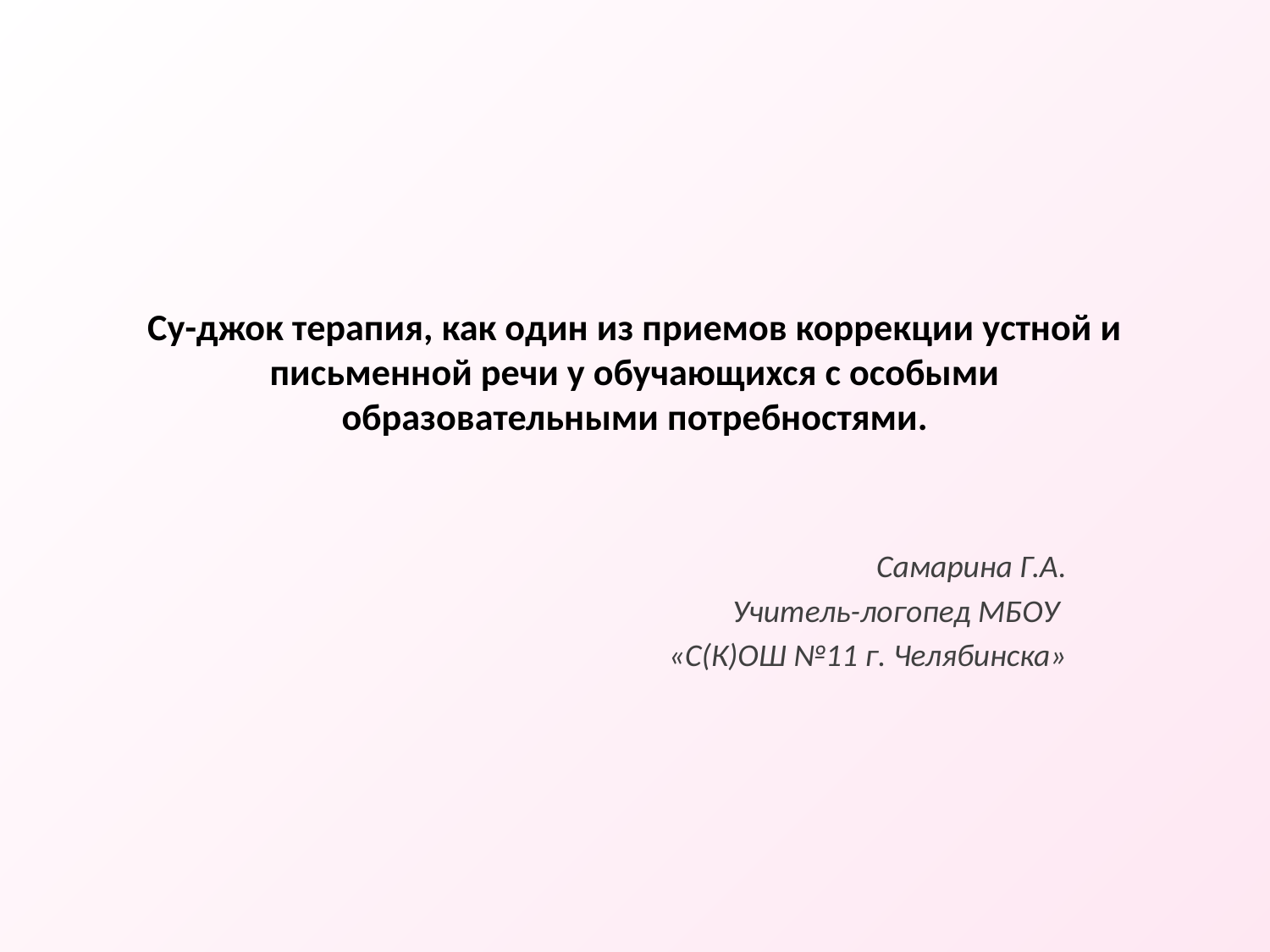

# Су-джок терапия, как один из приемов коррекции устной и письменной речи у обучающихся с особыми образовательными потребностями.
Самарина Г.А.
Учитель-логопед МБОУ
«С(К)ОШ №11 г. Челябинска»